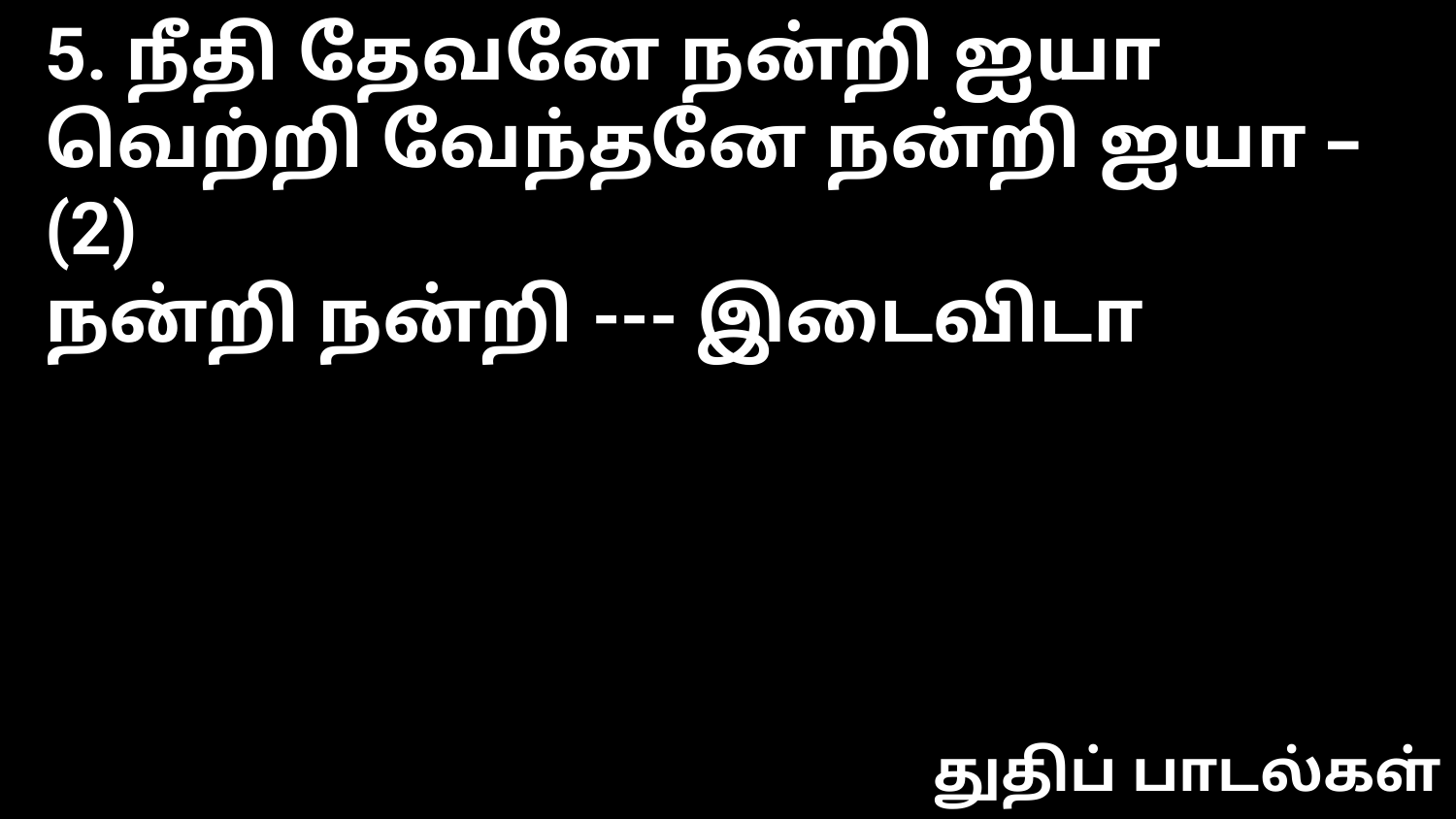

5. நீதி தேவனே நன்றி ஐயா
வெற்றி வேந்தனே நன்றி ஐயா – (2)
நன்றி நன்றி --- இடைவிடா

துதிப் பாடல்கள்